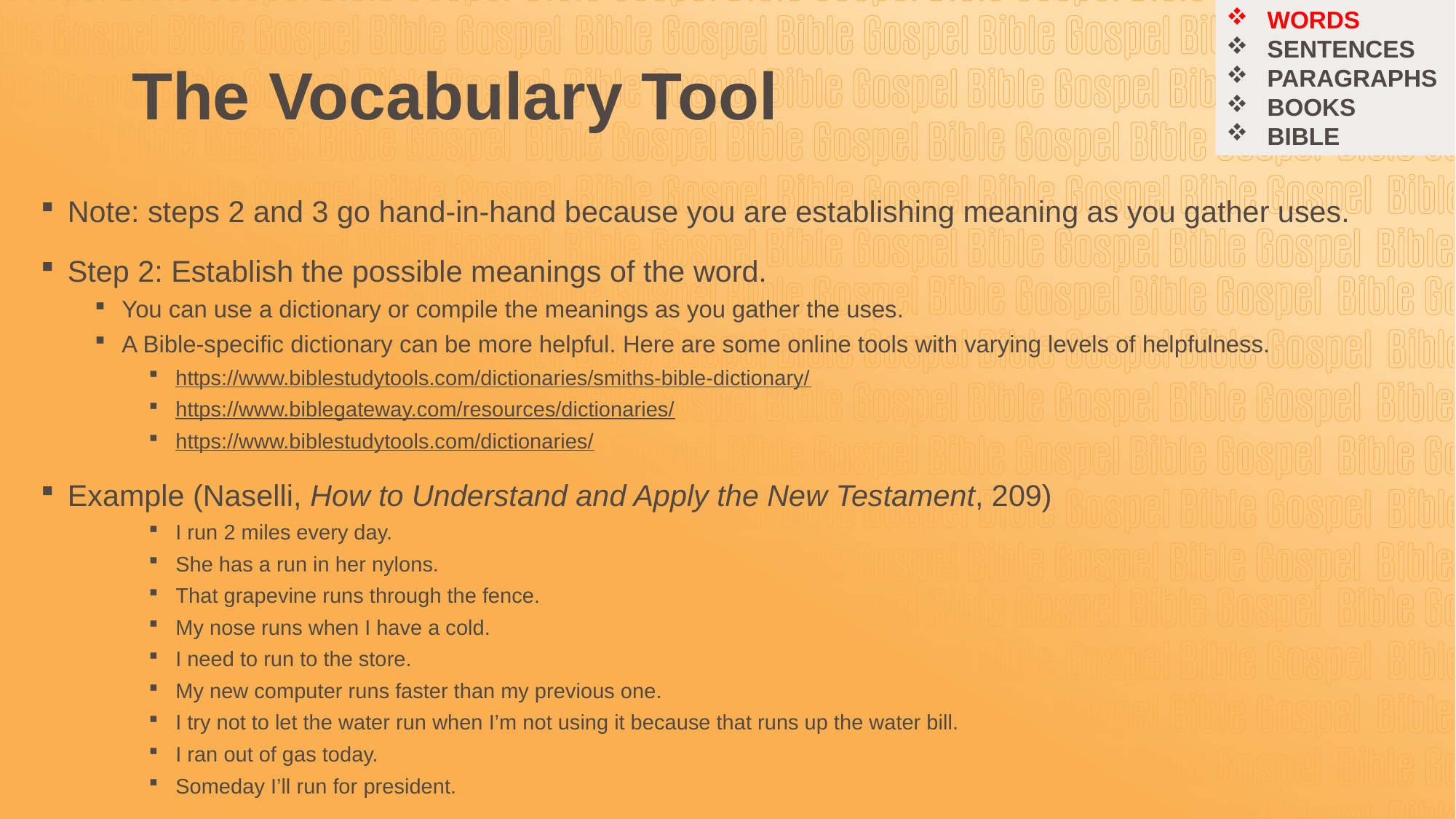

WORDS
SENTENCES
PARAGRAPHS
BOOKS
BIBLE
# The Vocabulary Tool
Note: steps 2 and 3 go hand-in-hand because you are establishing meaning as you gather uses.
Step 2: Establish the possible meanings of the word.
You can use a dictionary or compile the meanings as you gather the uses.
A Bible-specific dictionary can be more helpful. Here are some online tools with varying levels of helpfulness.
https://www.biblestudytools.com/dictionaries/smiths-bible-dictionary/
https://www.biblegateway.com/resources/dictionaries/
https://www.biblestudytools.com/dictionaries/
Example (Naselli, How to Understand and Apply the New Testament, 209)
I run 2 miles every day.
She has a run in her nylons.
That grapevine runs through the fence.
My nose runs when I have a cold.
I need to run to the store.
My new computer runs faster than my previous one.
I try not to let the water run when I’m not using it because that runs up the water bill.
I ran out of gas today.
Someday I’ll run for president.